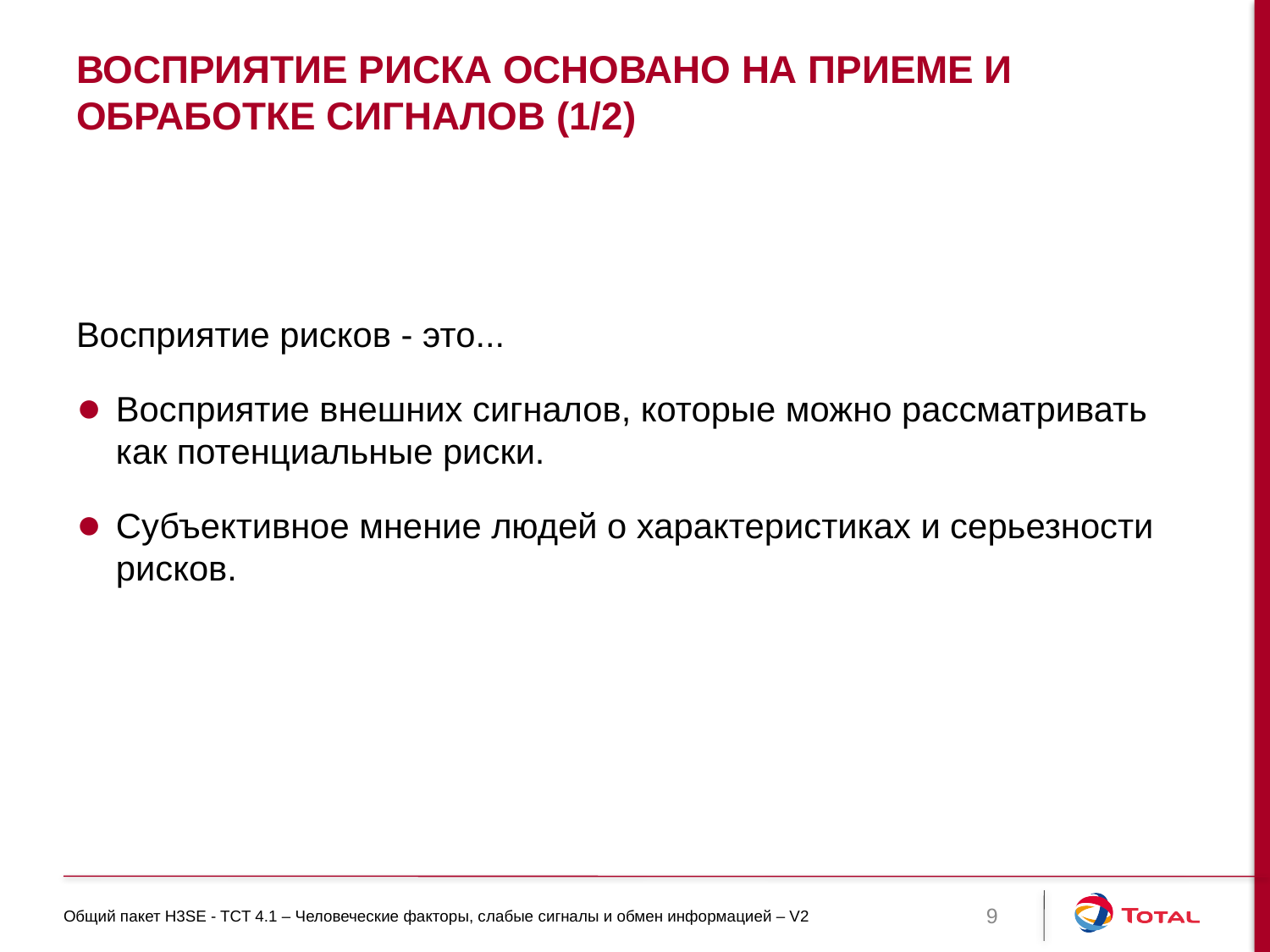

# Восприятие риска основано на приеме и обработке сигналов (1/2)
Восприятие рисков - это...
Восприятие внешних сигналов, которые можно рассматривать как потенциальные риски.
Субъективное мнение людей о характеристиках и серьезности рисков.

Общий пакет H3SE - TCT 4.1 – Человеческие факторы, слабые сигналы и обмен информацией – V2
9